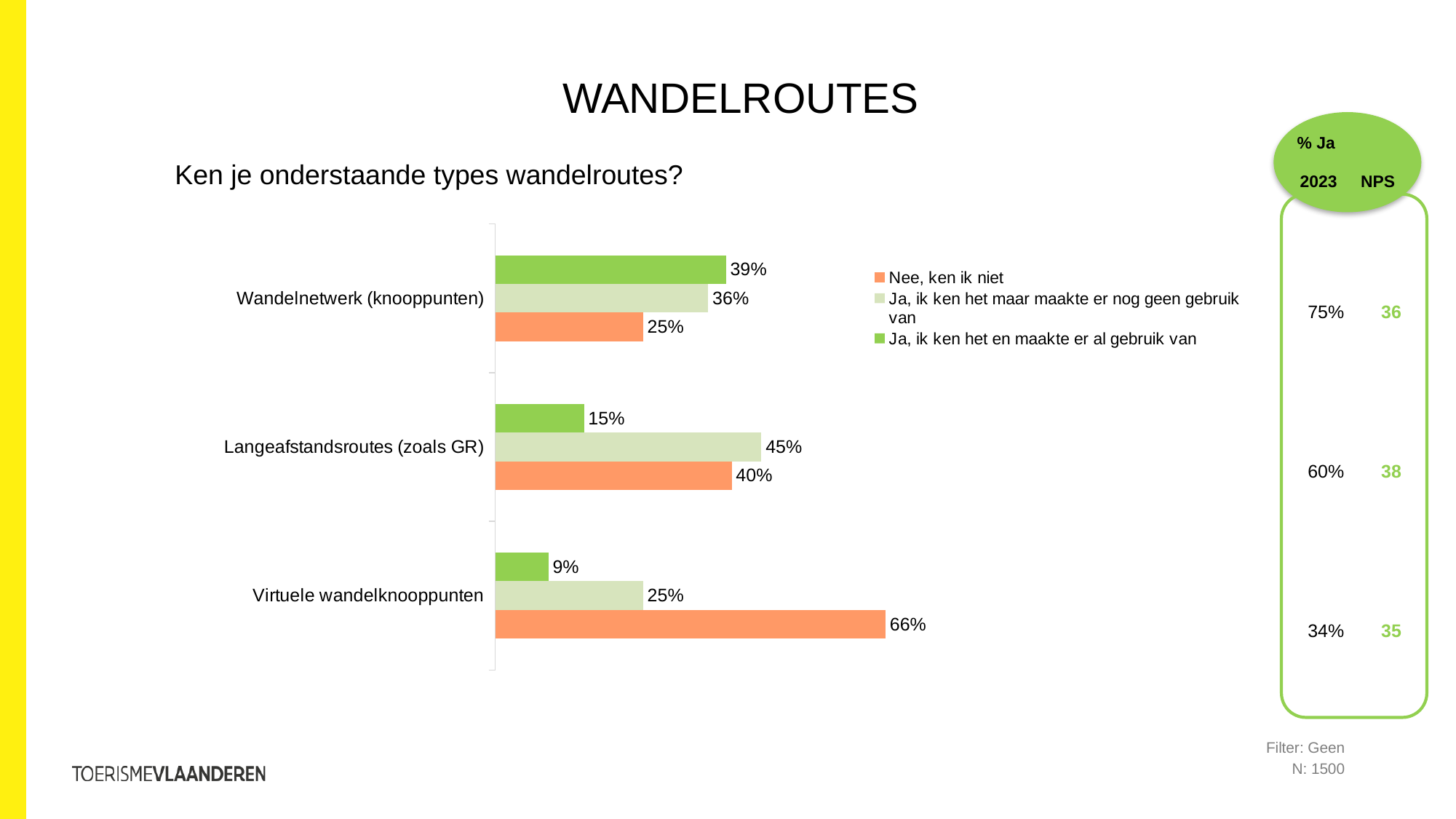

Wandelroutes

% Ja
Ken je onderstaande types wandelroutes?
2023     NPS

### Chart

| Category | Ja, ik ken het en maakte er al gebruik van | Ja, ik ken het maar maakte er nog geen gebruik van | Nee, ken ik niet |
|---|---|---|---|
| Wandelnetwerk (knooppunten) | 0.39 | 0.36 | 0.25 |
| Langeafstandsroutes (zoals GR) | 0.15 | 0.45 | 0.4 |
| Virtuele wandelknooppunten | 0.09 | 0.25 | 0.66 |
| 75% | 36 |
| --- | --- |
| 60% | 38 |
| 34% | 35 |
Filter: Geen
N: 1500